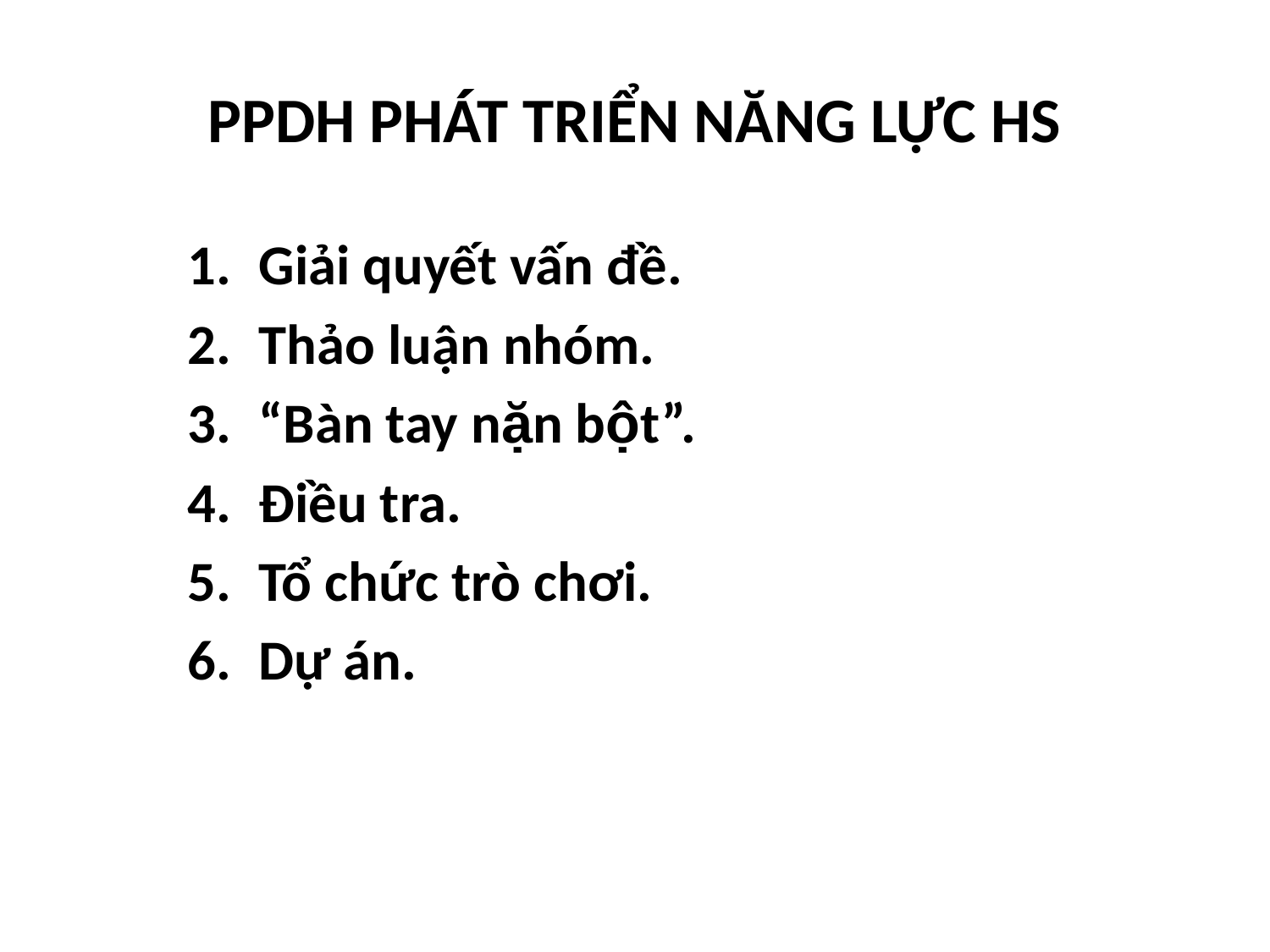

# PPDH PHÁT TRIỂN NĂNG LỰC HS
Giải quyết vấn đề.
Thảo luận nhóm.
“Bàn tay nặn bột”.
Điều tra.
Tổ chức trò chơi.
Dự án.